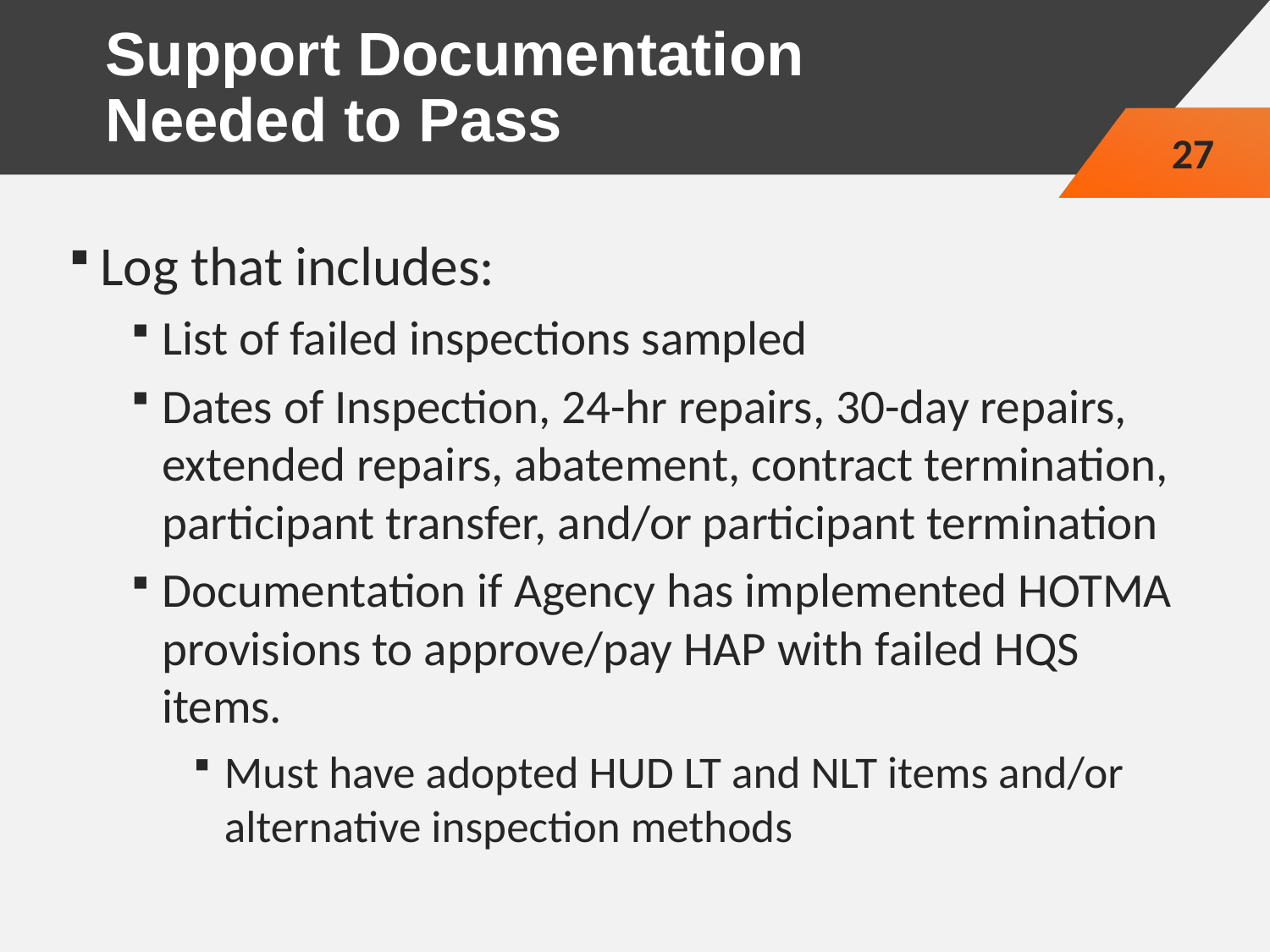

# Support Documentation Needed to Pass
27
Log that includes:
List of failed inspections sampled
Dates of Inspection, 24-hr repairs, 30-day repairs, extended repairs, abatement, contract termination, participant transfer, and/or participant termination
Documentation if Agency has implemented HOTMA provisions to approve/pay HAP with failed HQS items.
Must have adopted HUD LT and NLT items and/or alternative inspection methods